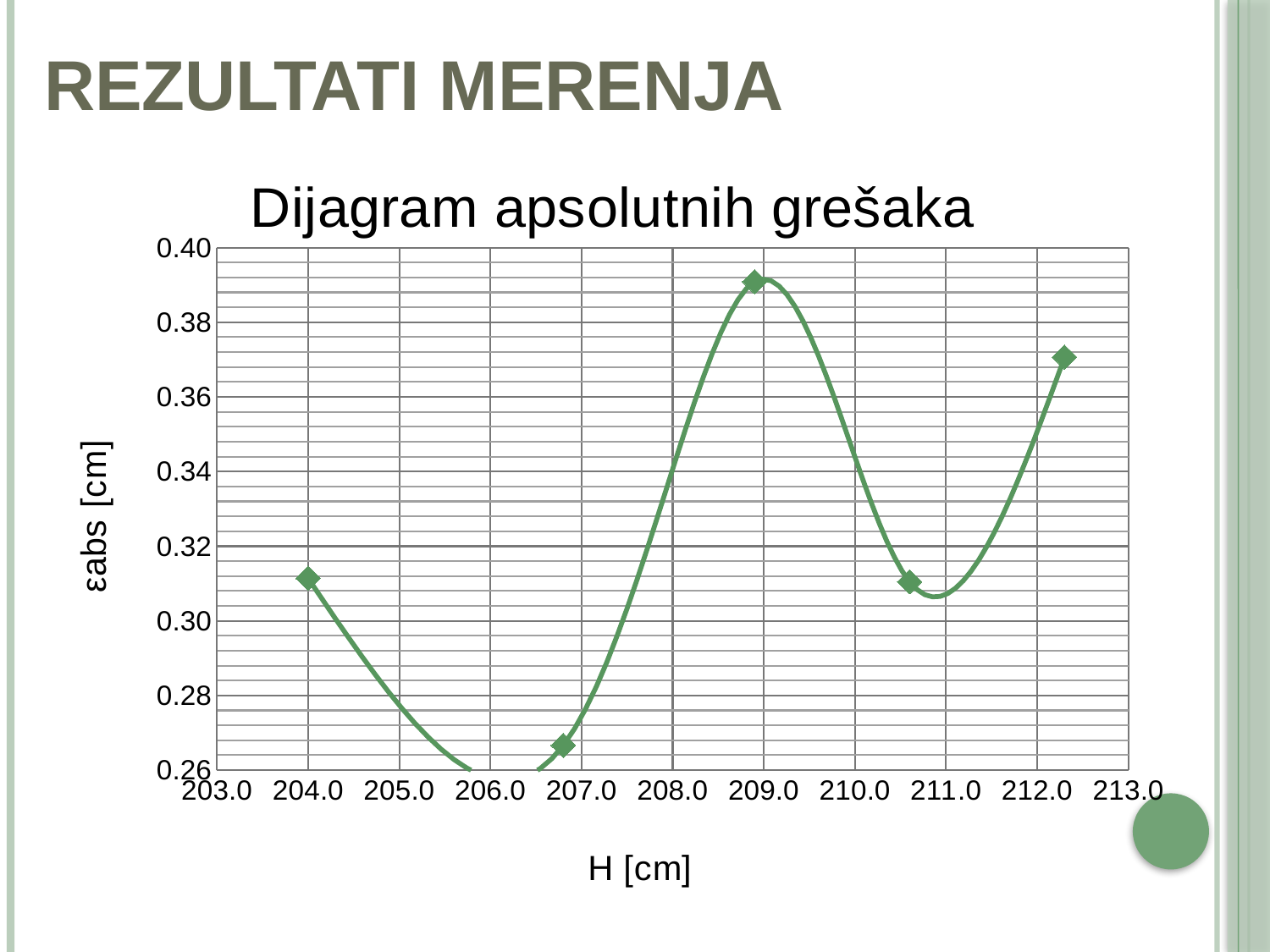

# Rezultati merenja

### Chart: Dijagram apsolutnih grešaka

| Category |  |
|---|---|